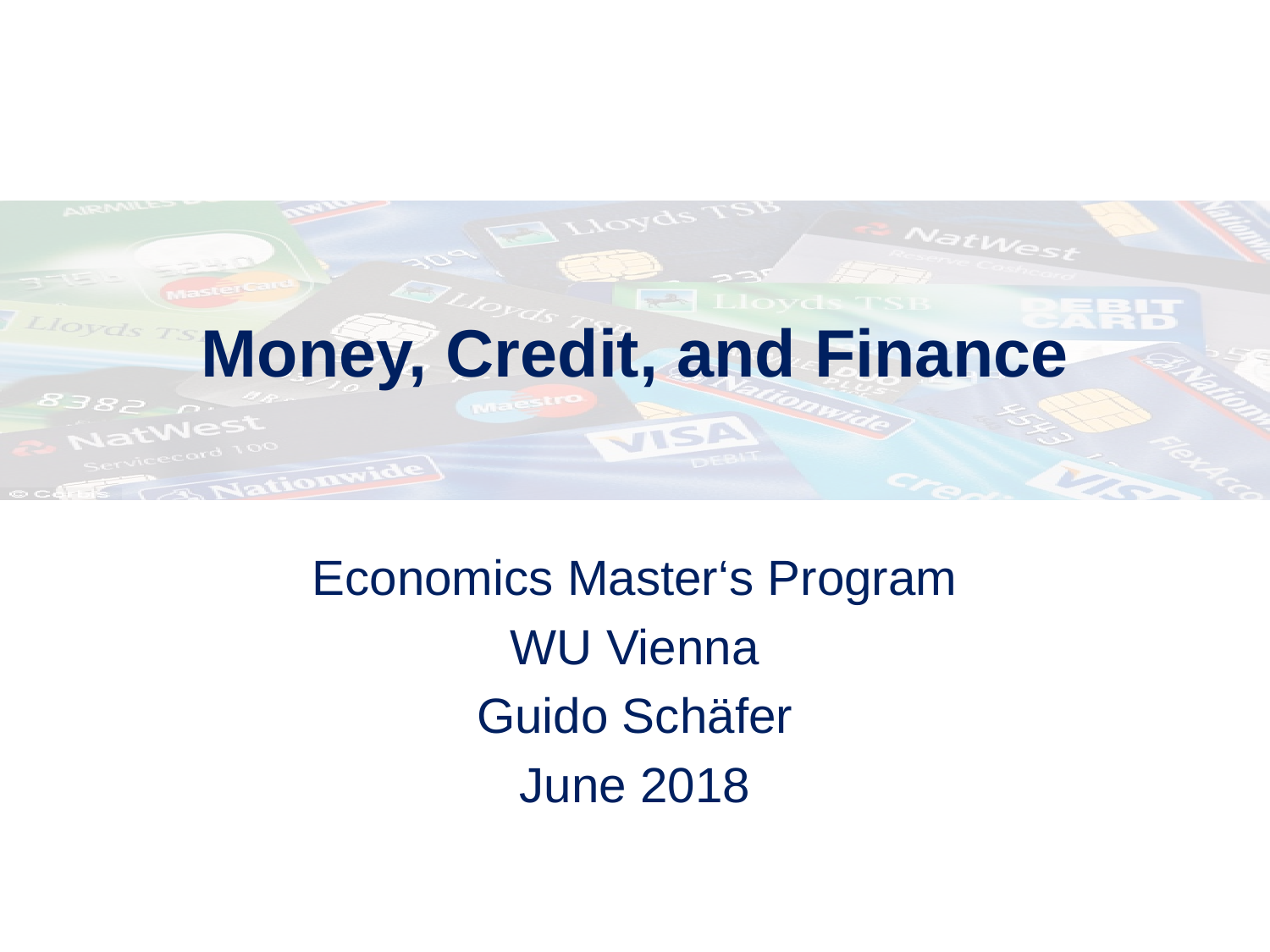

# Money, Credit, and Finance
Economics Master‘s Program
WU Vienna
Guido Schäfer
June 2018